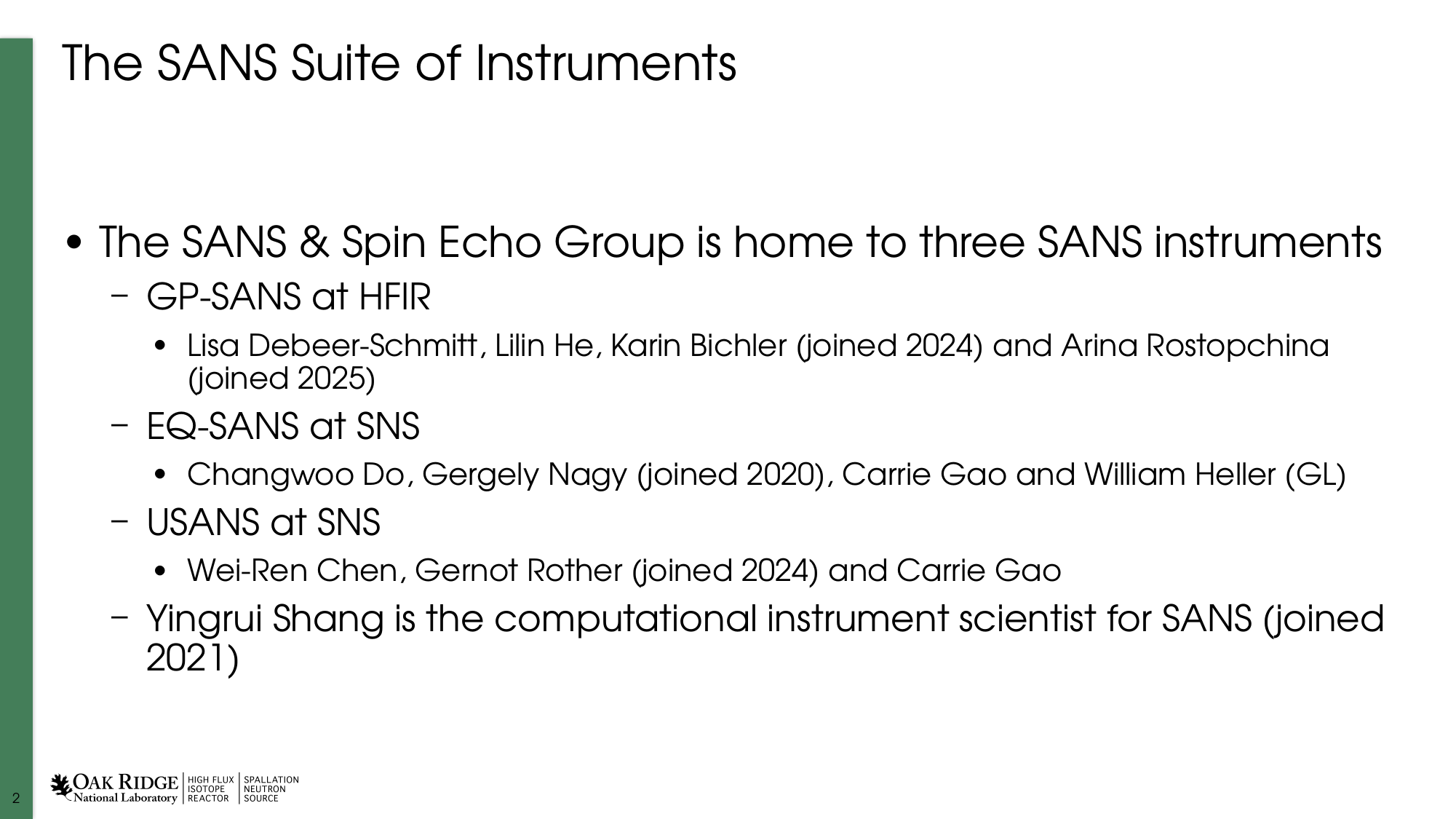

# The SANS Suite of Instruments
The SANS & Spin Echo Group is home to three SANS instruments
GP-SANS at HFIR
Lisa Debeer-Schmitt, Lilin He, Karin Bichler (joined 2024) and Arina Rostopchina (joined 2025)
EQ-SANS at SNS
Changwoo Do, Gergely Nagy (joined 2020), Carrie Gao and William Heller (GL)
USANS at SNS
Wei-Ren Chen, Gernot Rother (joined 2024) and Carrie Gao
Yingrui Shang is the computational instrument scientist for SANS (joined 2021)